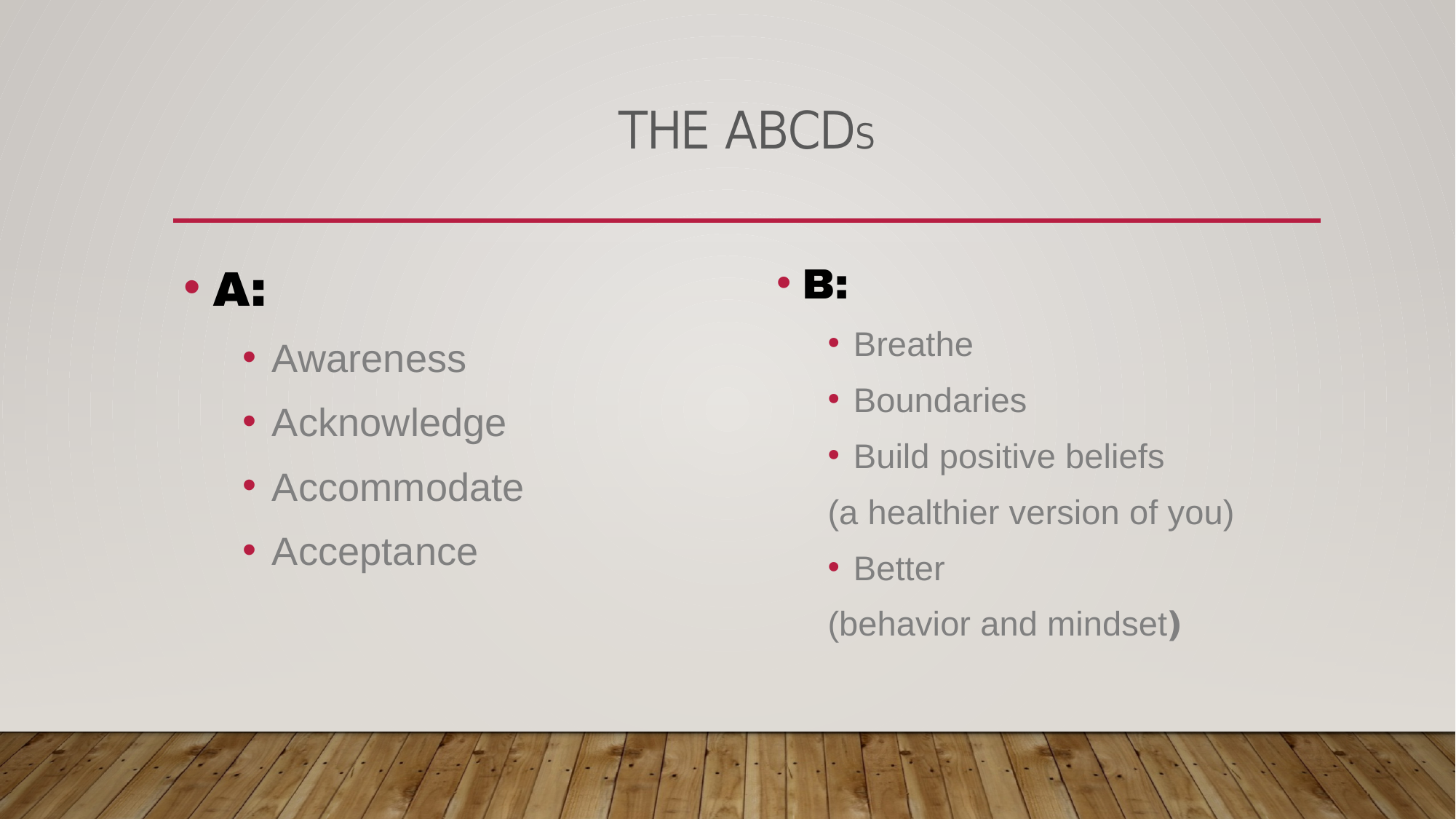

# The ABCds
A:
Awareness
Acknowledge
Accommodate
Acceptance

B:
Breathe
Boundaries
Build positive beliefs
(a healthier version of you)
Better
(behavior and mindset)